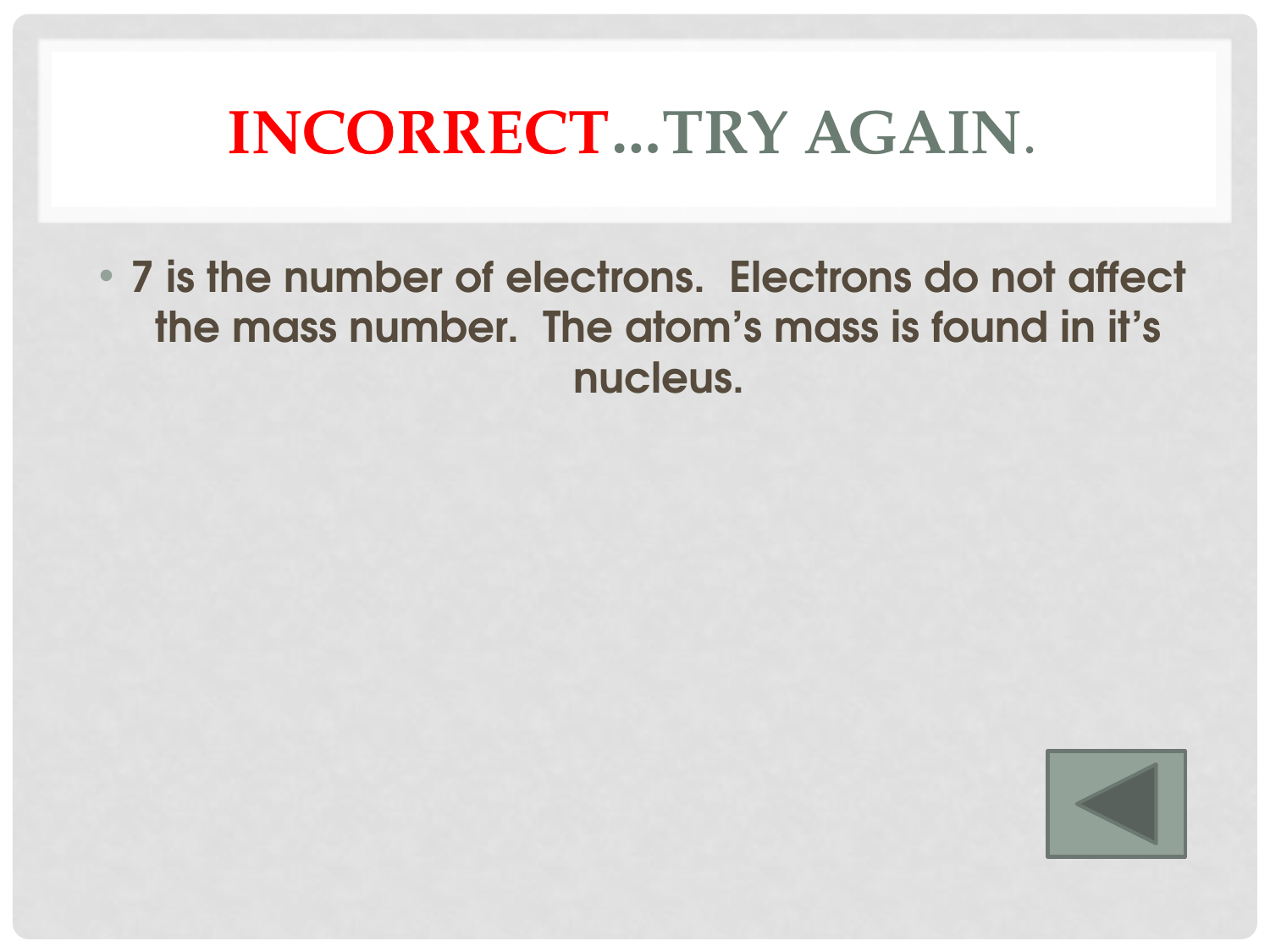

# Incorrect…try again.
7 is the number of electrons.  Electrons do not affect the mass number.  The atom’s mass is found in it’s nucleus.